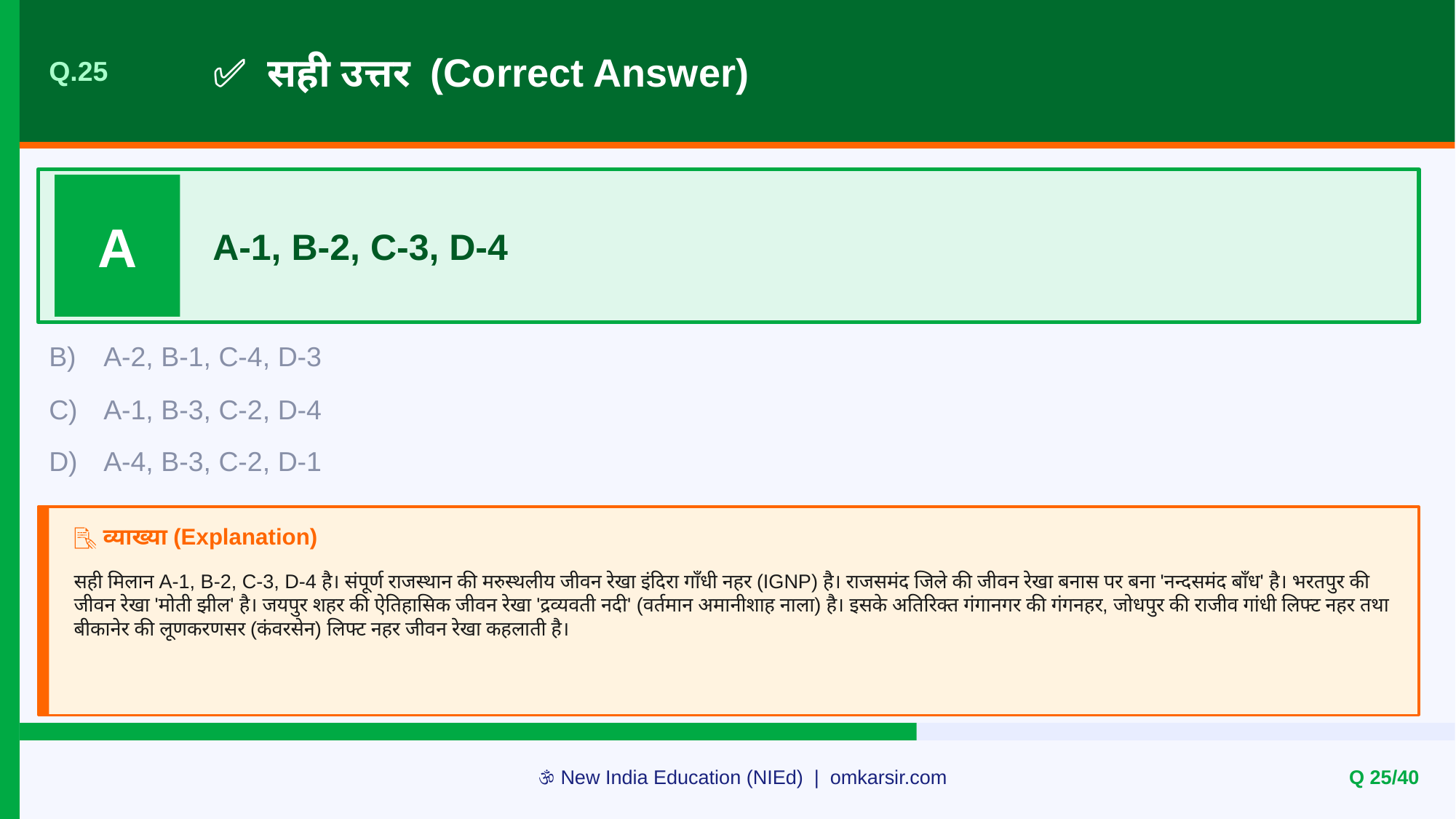

✅  सही उत्तर  (Correct Answer)
Q.25

A
A-1, B-2, C-3, D-4
B)
A-2, B-1, C-4, D-3
C)
A-1, B-3, C-2, D-4
D)
A-4, B-3, C-2, D-1

📝 व्याख्या (Explanation)
सही मिलान A-1, B-2, C-3, D-4 है। संपूर्ण राजस्थान की मरुस्थलीय जीवन रेखा इंदिरा गाँधी नहर (IGNP) है। राजसमंद जिले की जीवन रेखा बनास पर बना 'नन्दसमंद बाँध' है। भरतपुर की जीवन रेखा 'मोती झील' है। जयपुर शहर की ऐतिहासिक जीवन रेखा 'द्रव्यवती नदी' (वर्तमान अमानीशाह नाला) है। इसके अतिरिक्त गंगानगर की गंगनहर, जोधपुर की राजीव गांधी लिफ्ट नहर तथा बीकानेर की लूणकरणसर (कंवरसेन) लिफ्ट नहर जीवन रेखा कहलाती है।

🕉️ New India Education (NIEd)  |  omkarsir.com
Q 25/40